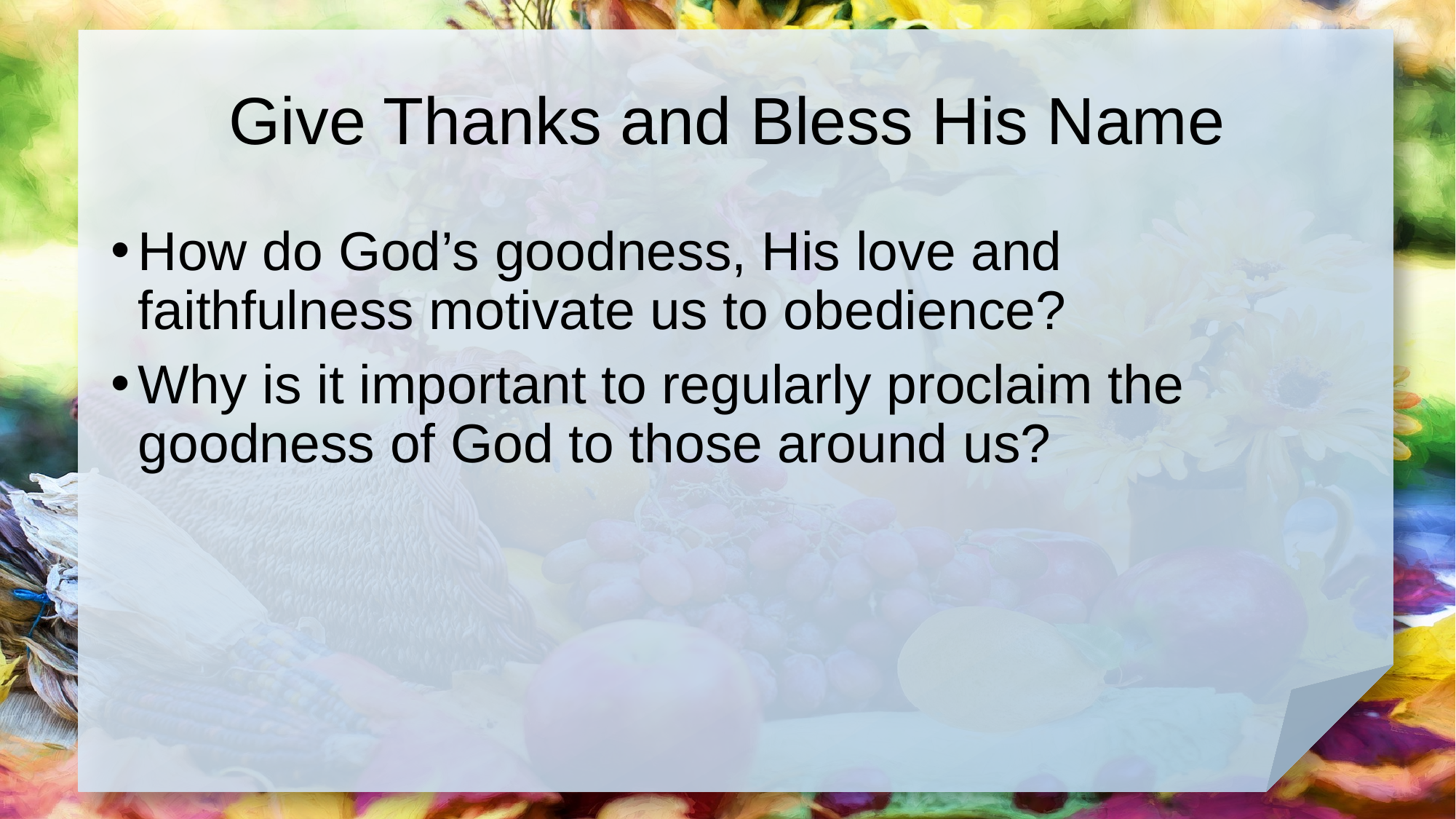

# Give Thanks and Bless His Name
How do God’s goodness, His love and faithfulness motivate us to obedience?
Why is it important to regularly proclaim the goodness of God to those around us?